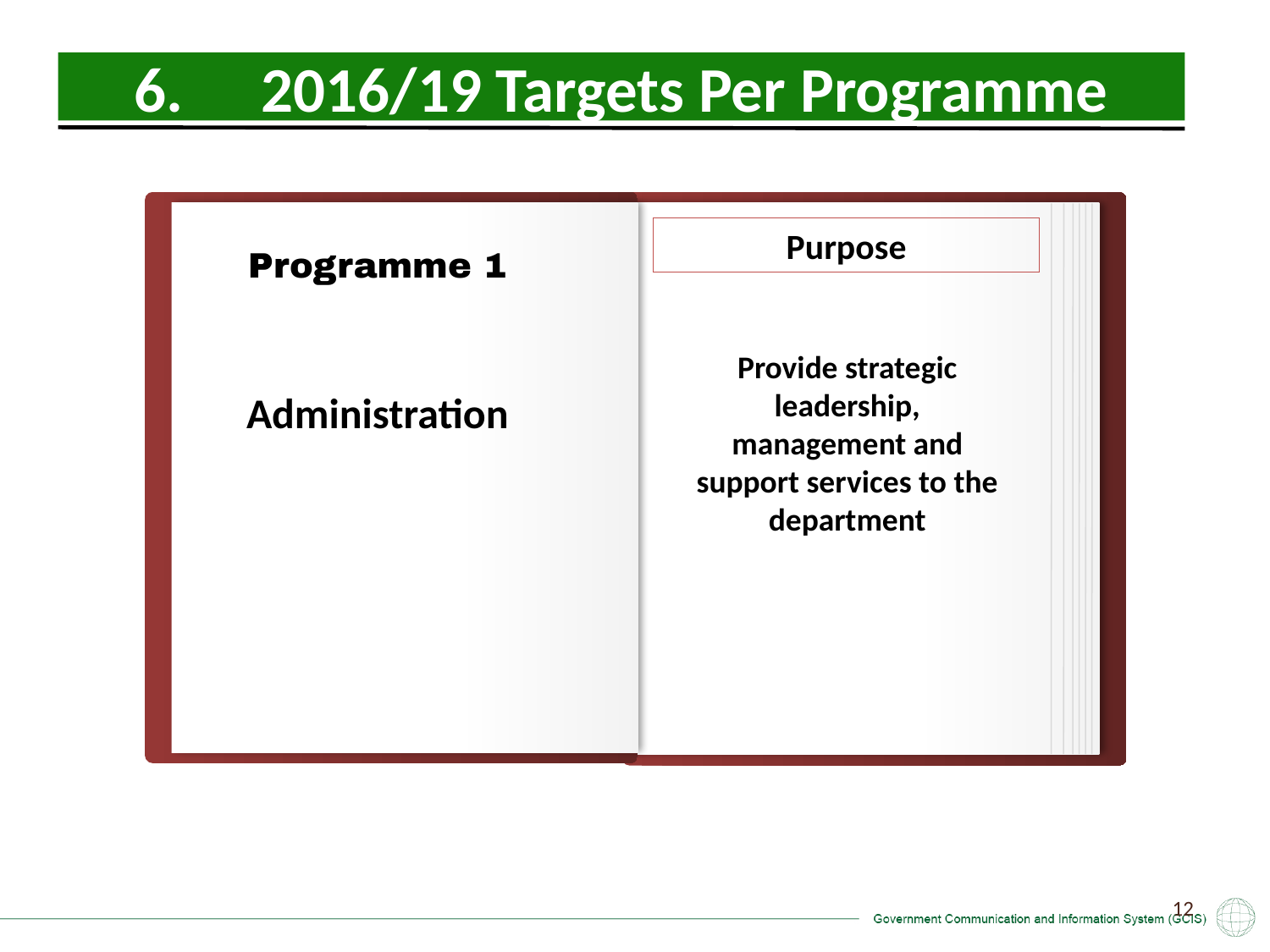

6.	2016/19 Targets Per Programme

Purpose
Programme 1

Administration
Provide strategic leadership, management and support services to the department
12